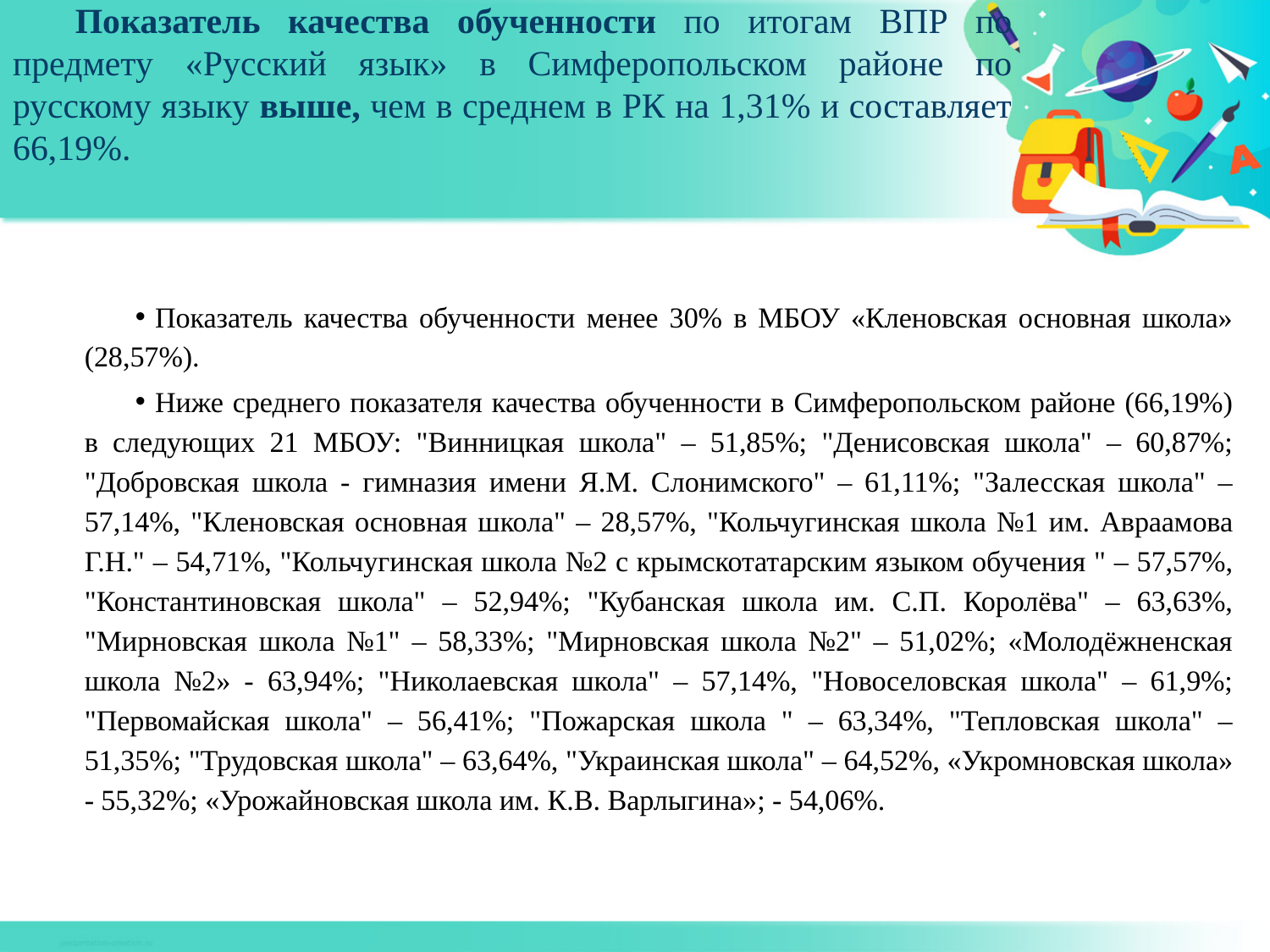

# Показатель качества обученности по итогам ВПР по предмету «Русский язык» в Симферопольском районе по русскому языку выше, чем в среднем в РК на 1,31% и составляет 66,19%.

Показатель качества обученности менее 30% в МБОУ «Кленовская основная школа» (28,57%).
Ниже среднего показателя качества обученности в Симферопольском районе (66,19%) в следующих 21 МБОУ: "Винницкая школа" – 51,85%; "Денисовская школа" – 60,87%; "Добровская школа - гимназия имени Я.М. Слонимского" – 61,11%; "Залесская школа" – 57,14%, "Кленовская основная школа" – 28,57%, "Кольчугинская школа №1 им. Авраамова Г.Н." – 54,71%, "Кольчугинская школа №2 с крымскотатарским языком обучения " – 57,57%, "Константиновская школа" – 52,94%; "Кубанская школа им. С.П. Королёва" – 63,63%, "Мирновская школа №1" – 58,33%; "Мирновская школа №2" – 51,02%; «Молодёжненская школа №2» - 63,94%; "Николаевская школа" – 57,14%, "Новоселовская школа" – 61,9%; "Первомайская школа" – 56,41%; "Пожарская школа " – 63,34%, "Тепловская школа" – 51,35%; "Трудовская школа" – 63,64%, "Украинская школа" – 64,52%, «Укромновская школа» - 55,32%; «Урожайновская школа им. К.В. Варлыгина»; - 54,06%.